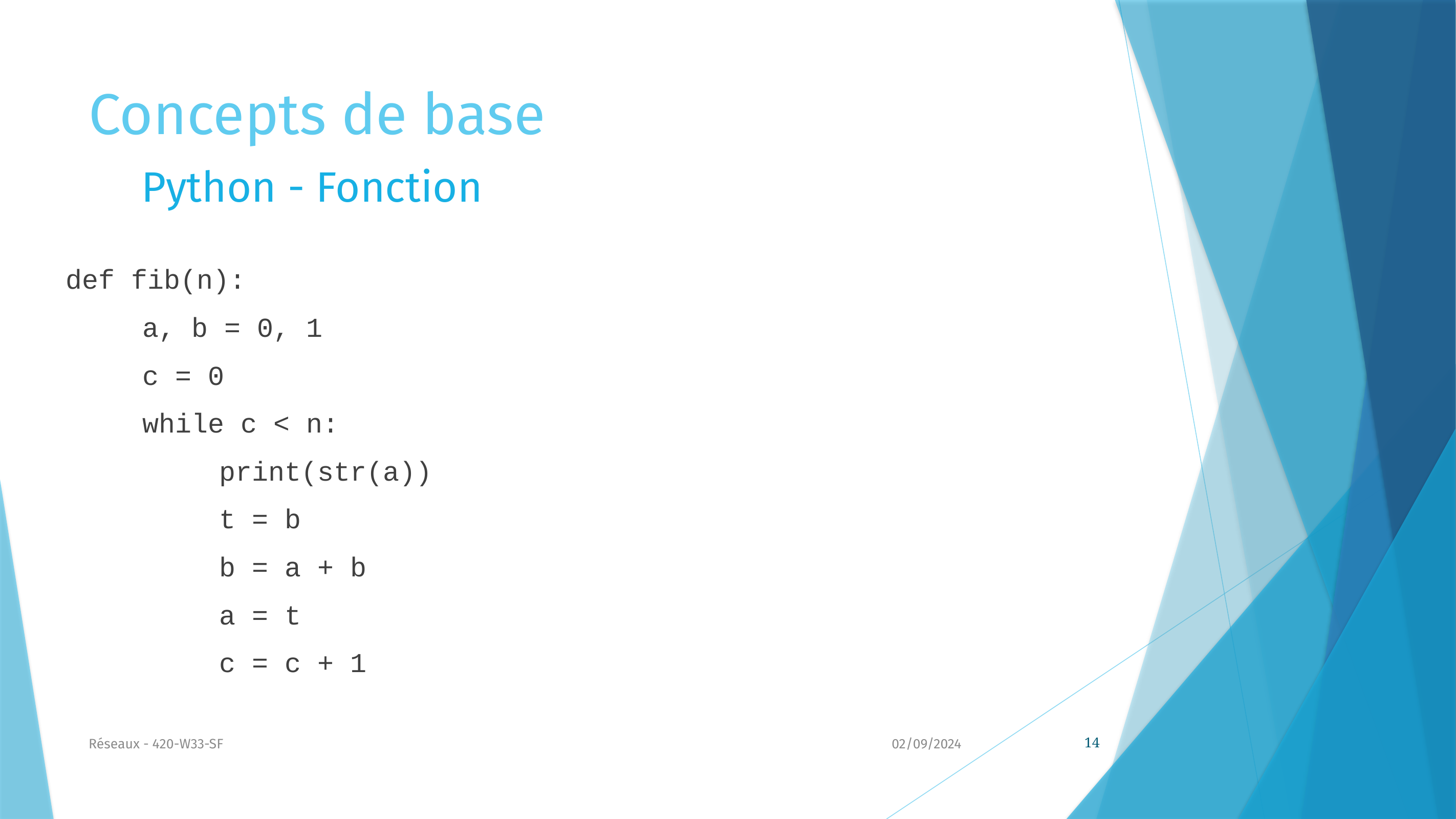

# Concepts de base
Python - Fonction
def fib(n):
	a, b = 0, 1
	c = 0
	while c < n:
		print(str(a))
		t = b
		b = a + b
		a = t
		c = c + 1
Réseaux - 420-W33-SF
02/09/2024
14